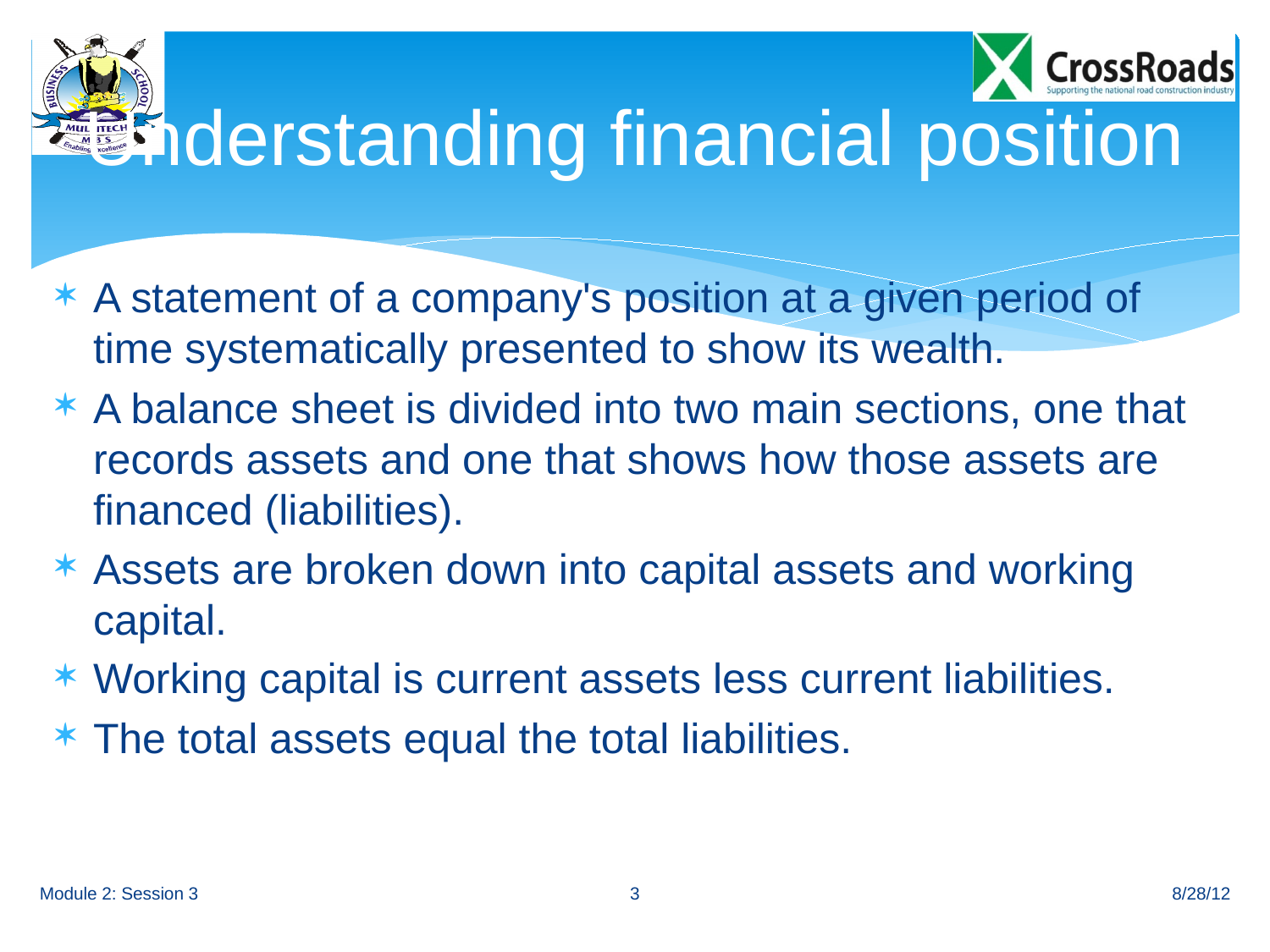

# Understanding financial position
A statement of a company's position at a given period of time systematically presented to show its wealth.
A balance sheet is divided into two main sections, one that records assets and one that shows how those assets are financed (liabilities).
Assets are broken down into capital assets and working capital.
Working capital is current assets less current liabilities.
The total assets equal the total liabilities.
3
Module 2: Session 3
8/28/12